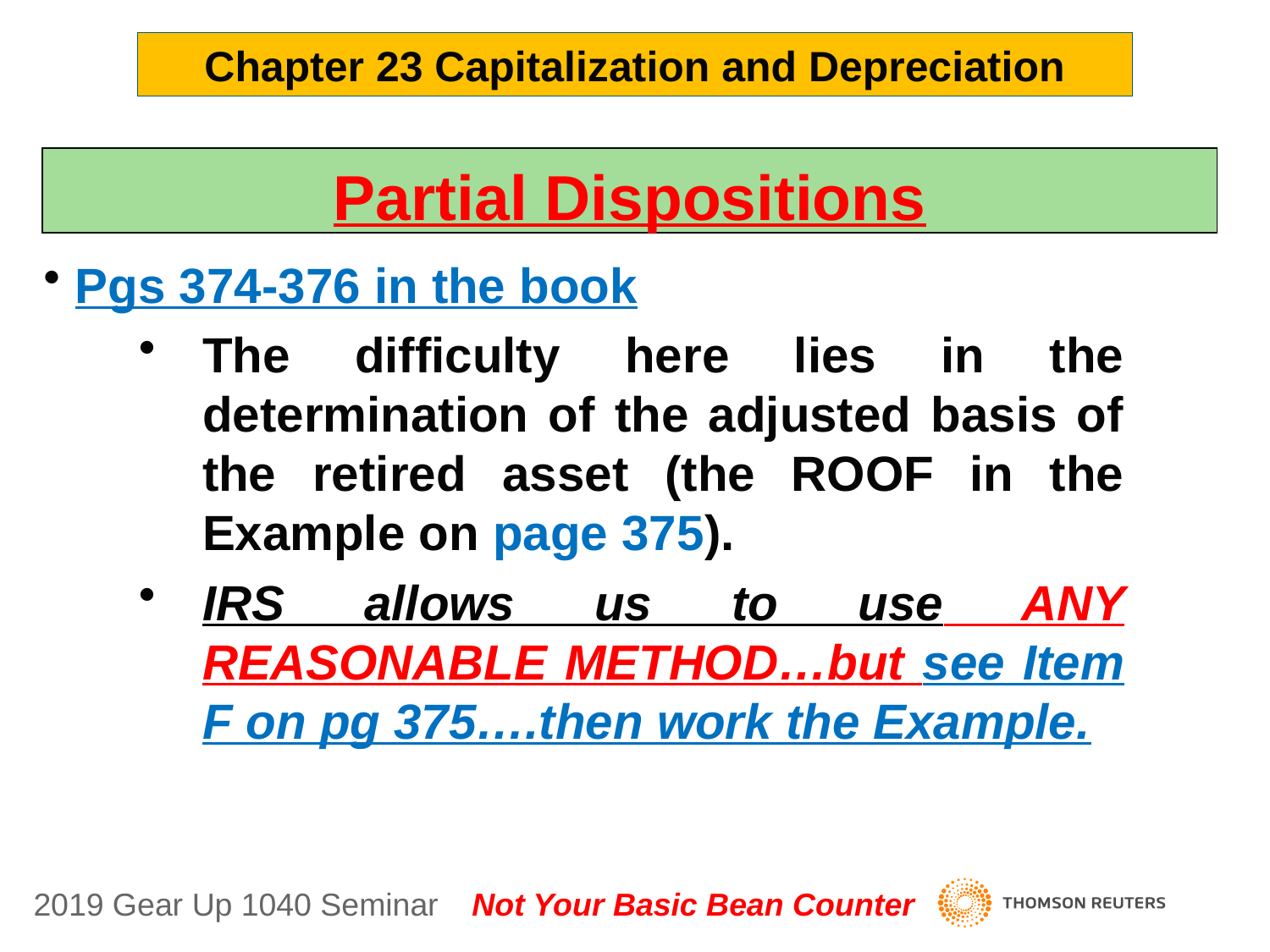

Chapter 23 Capitalization and Depreciation
Partial Dispositions
Pgs 374-376 in the book
The difficulty here lies in the determination of the adjusted basis of the retired asset (the ROOF in the Example on page 375).
IRS allows us to use ANY REASONABLE METHOD…but see Item F on pg 375….then work the Example.